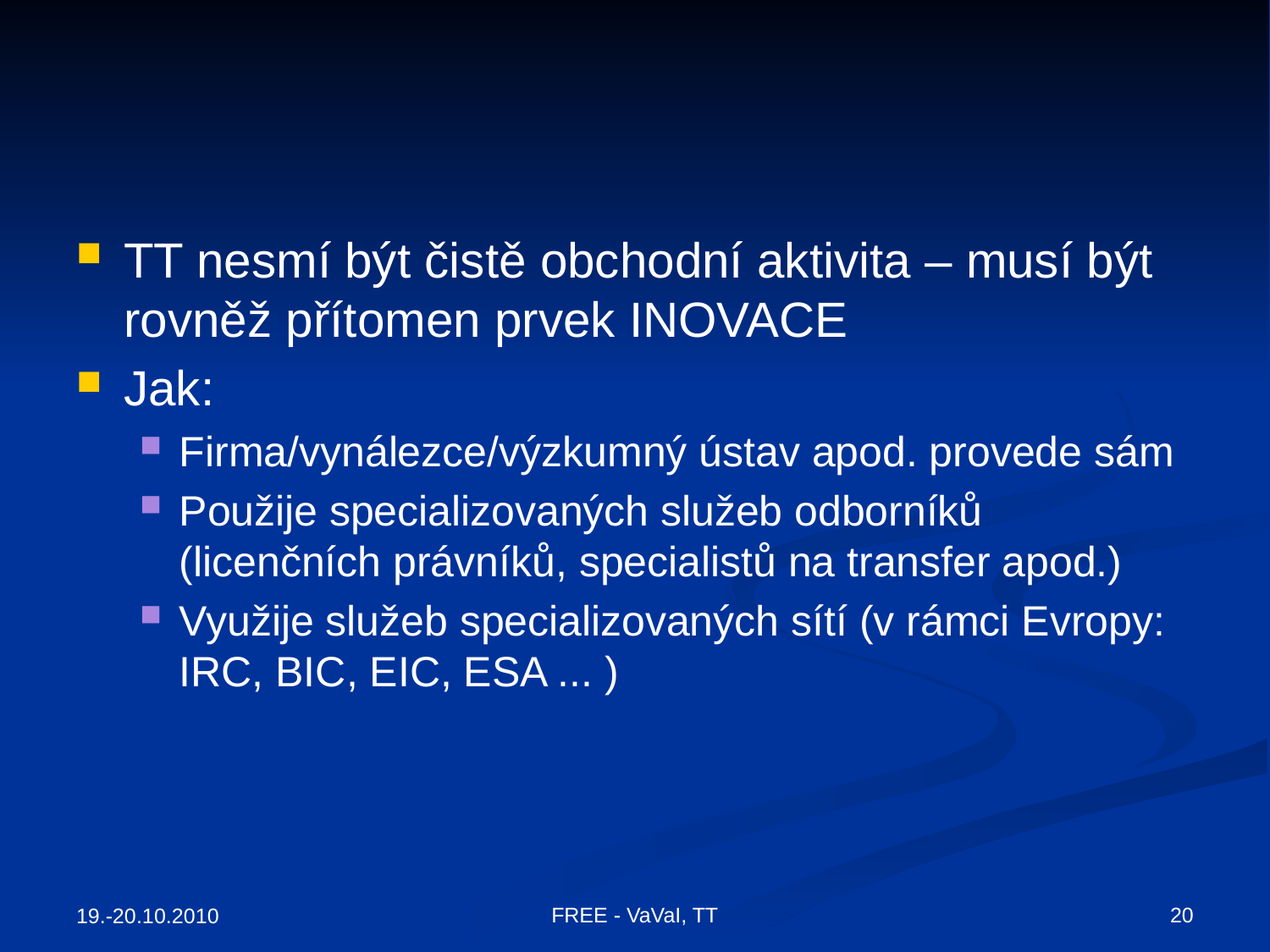

#
TT nesmí být čistě obchodní aktivita – musí být rovněž přítomen prvek INOVACE
Jak:
Firma/vynálezce/výzkumný ústav apod. provede sám
Použije specializovaných služeb odborníků (licenčních právníků, specialistů na transfer apod.)
Využije služeb specializovaných sítí (v rámci Evropy: IRC, BIC, EIC, ESA ... )
FREE - VaVaI, TT
20
19.-20.10.2010